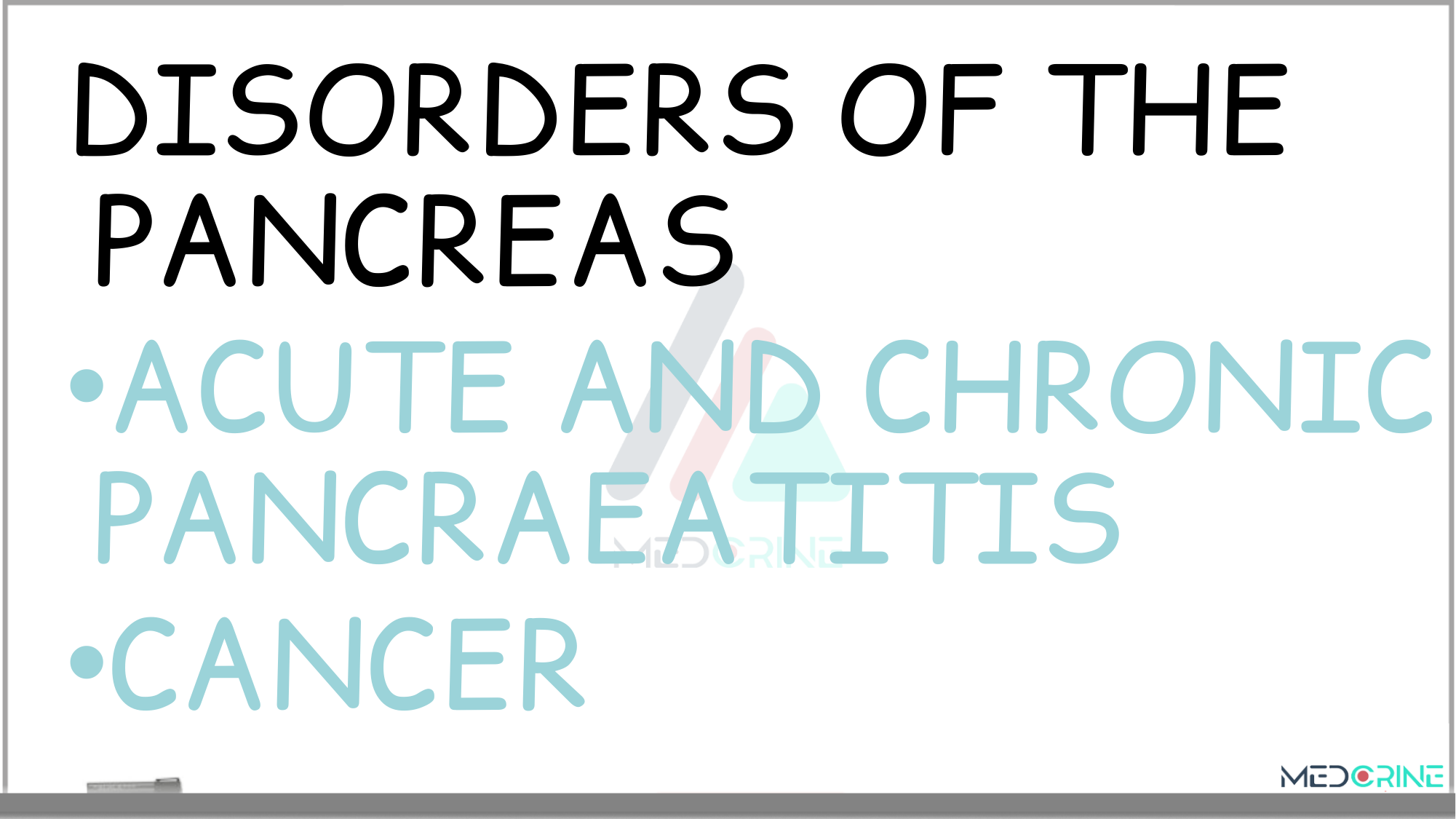

DISORDERS OF THE PANCREAS
ACUTE AND CHRONIC PANCRAEATITIS
CANCER